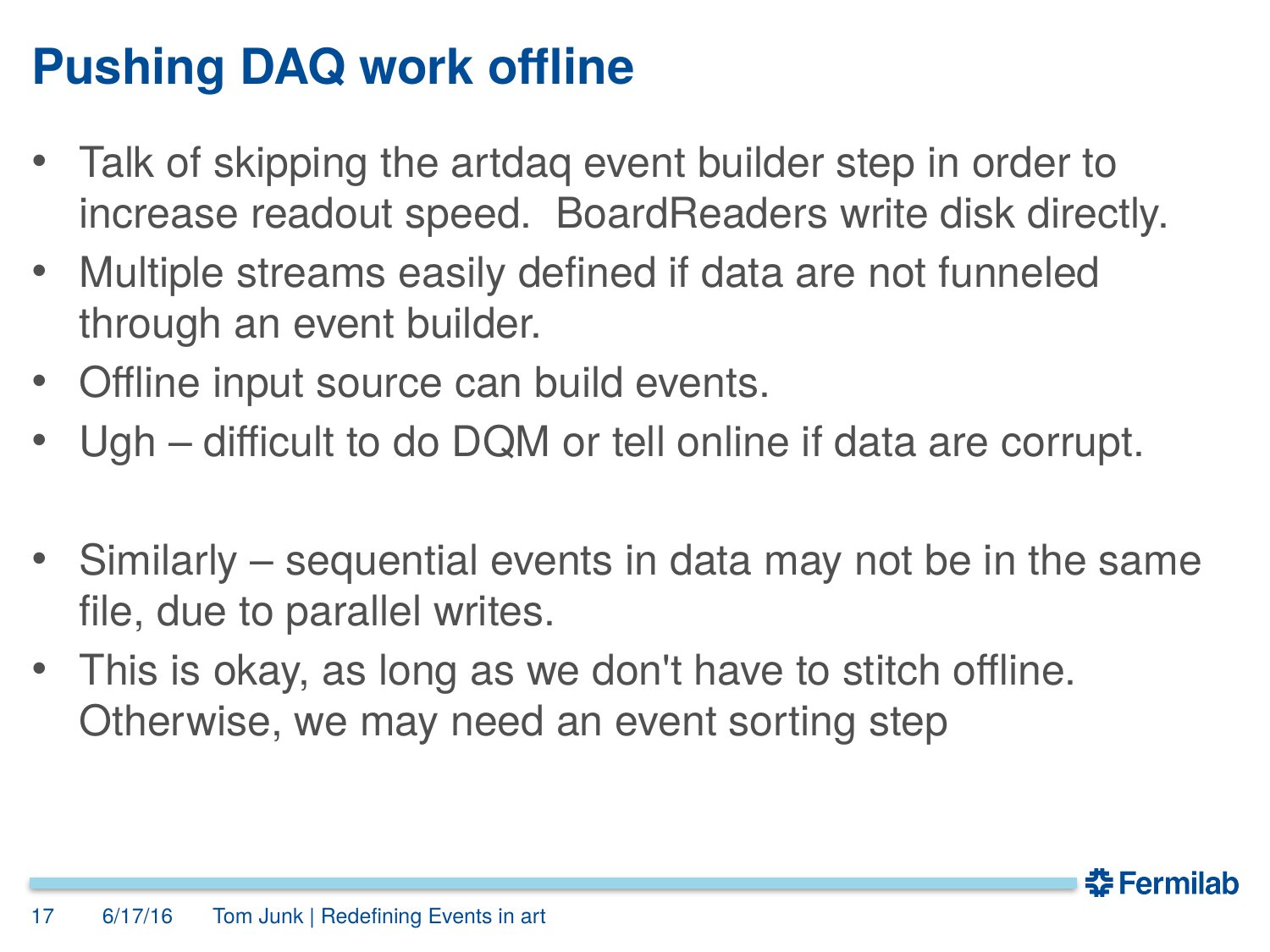

# Pushing DAQ work offline
Talk of skipping the artdaq event builder step in order to increase readout speed.  BoardReaders write disk directly.
Multiple streams easily defined if data are not funneled through an event builder.
Offline input source can build events.
Ugh – difficult to do DQM or tell online if data are corrupt.

Similarly – sequential events in data may not be in the same file, due to parallel writes.
This is okay, as long as we don't have to stitch offline.  Otherwise, we may need an event sorting step
17
6/17/16
Tom Junk | Redefining Events in art